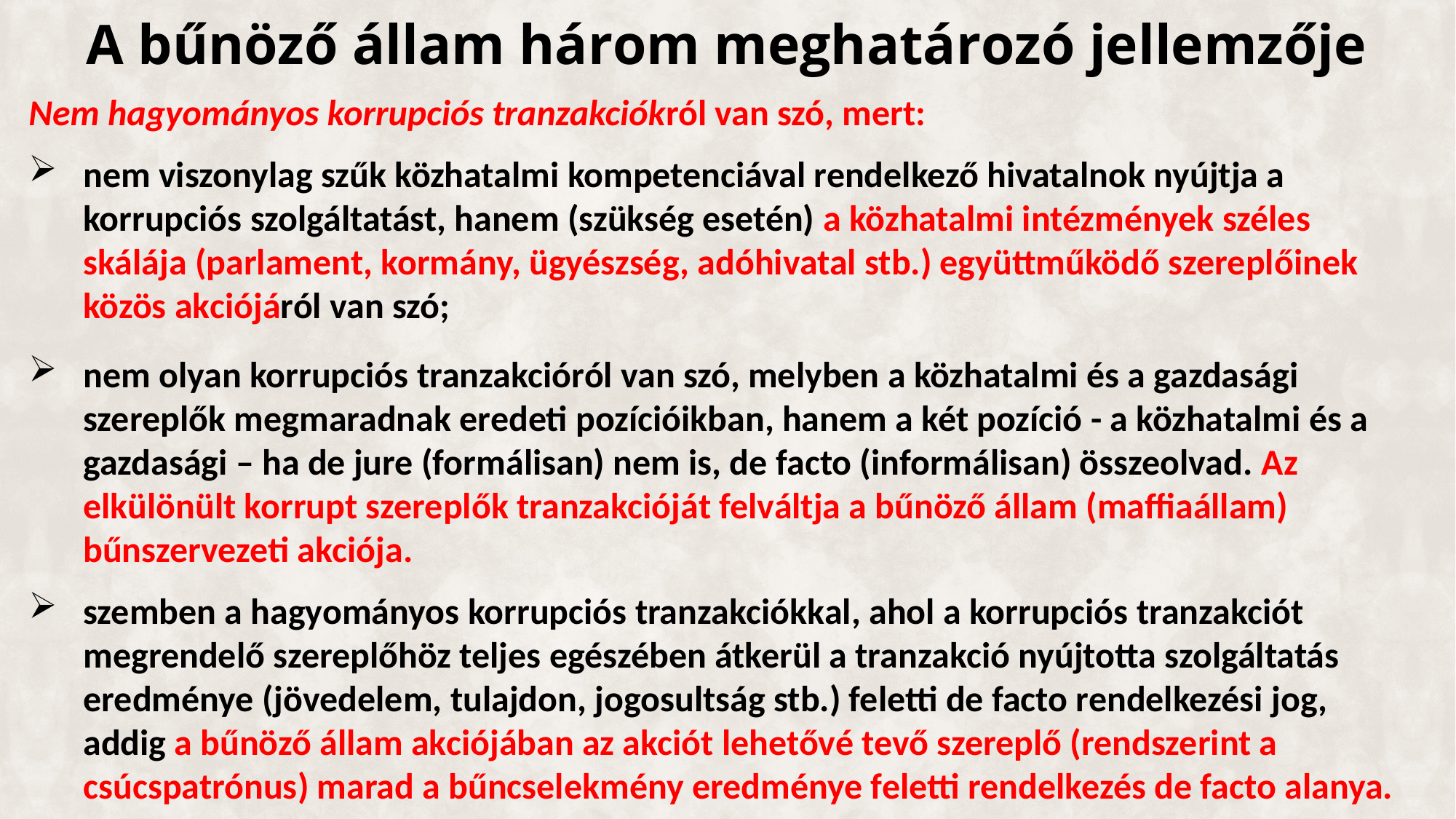

# A bűnöző állam három meghatározó jellemzője
Nem hagyományos korrupciós tranzakciókról van szó, mert:
nem viszonylag szűk közhatalmi kompetenciával rendelkező hivatalnok nyújtja a korrupciós szolgáltatást, hanem (szükség esetén) a közhatalmi intézmények széles skálája (parlament, kormány, ügyészség, adóhivatal stb.) együttműködő szereplőinek közös akciójáról van szó;
nem olyan korrupciós tranzakcióról van szó, melyben a közhatalmi és a gazdasági szereplők megmaradnak eredeti pozícióikban, hanem a két pozíció - a közhatalmi és a gazdasági – ha de jure (formálisan) nem is, de facto (informálisan) összeolvad. Az elkülönült korrupt szereplők tranzakcióját felváltja a bűnöző állam (maffiaállam) bűnszervezeti akciója.
szemben a hagyományos korrupciós tranzakciókkal, ahol a korrupciós tranzakciót megrendelő szereplőhöz teljes egészében átkerül a tranzakció nyújtotta szolgáltatás eredménye (jövedelem, tulajdon, jogosultság stb.) feletti de facto rendelkezési jog, addig a bűnöző állam akciójában az akciót lehetővé tevő szereplő (rendszerint a csúcspatrónus) marad a bűncselekmény eredménye feletti rendelkezés de facto alanya.
      A magyarországi korrupció tehát alapvetően rendszerszerű.